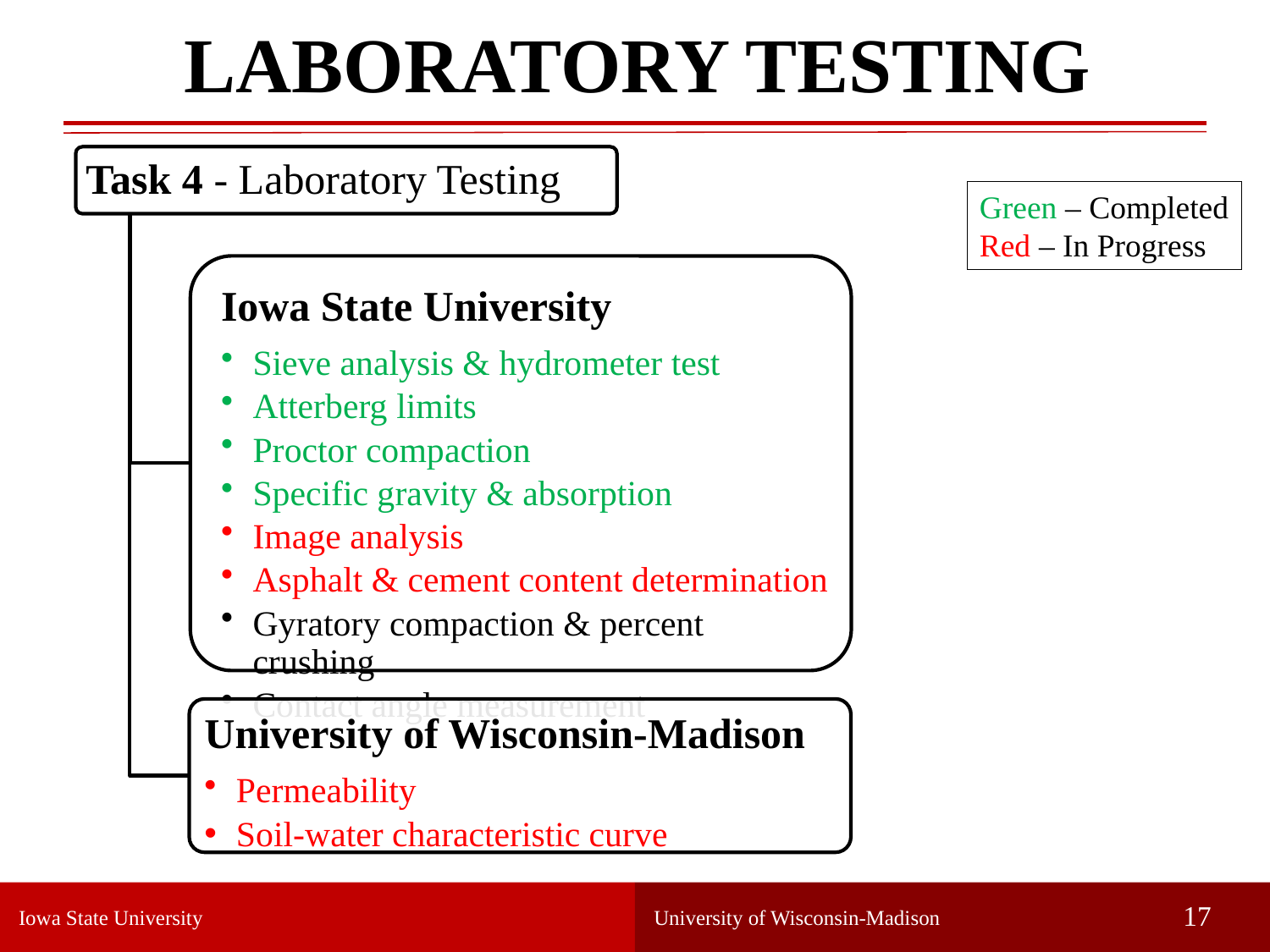

# LABORATORY TESTING
Task 4 - Laboratory Testing
Iowa State University
Sieve analysis & hydrometer test
Atterberg limits
Proctor compaction
Specific gravity & absorption
Image analysis
Asphalt & cement content determination
Gyratory compaction & percent crushing
Contact angle measurement
University of Wisconsin-Madison
Permeability
Soil-water characteristic curve

Green – Completed
Red – In Progress